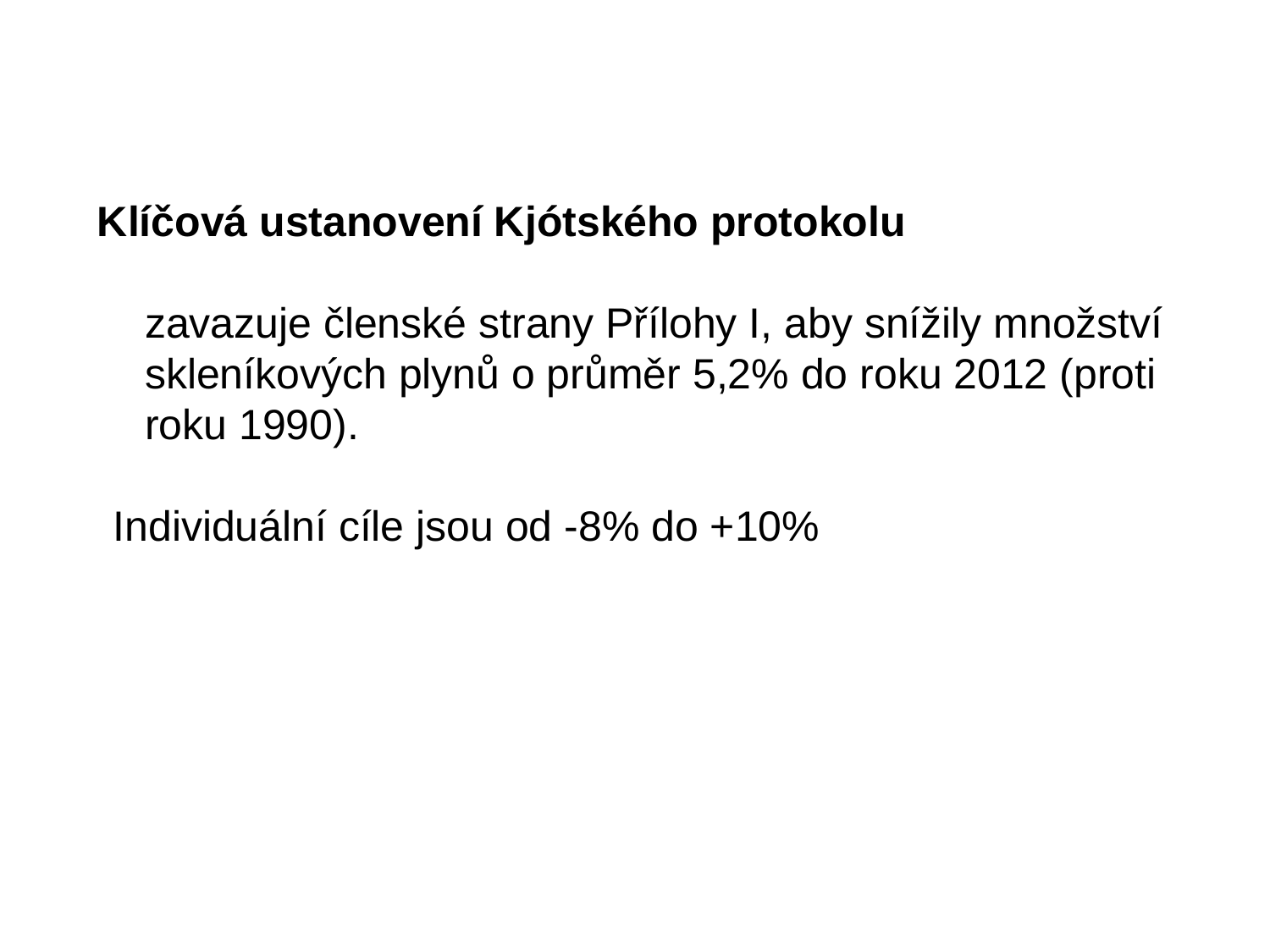

Klíčová ustanovení Kjótského protokolu

	zavazuje členské strany Přílohy I, aby snížily množství skleníkových plynů o průměr 5,2% do roku 2012 (proti roku 1990).

Individuální cíle jsou od -8% do +10%

#